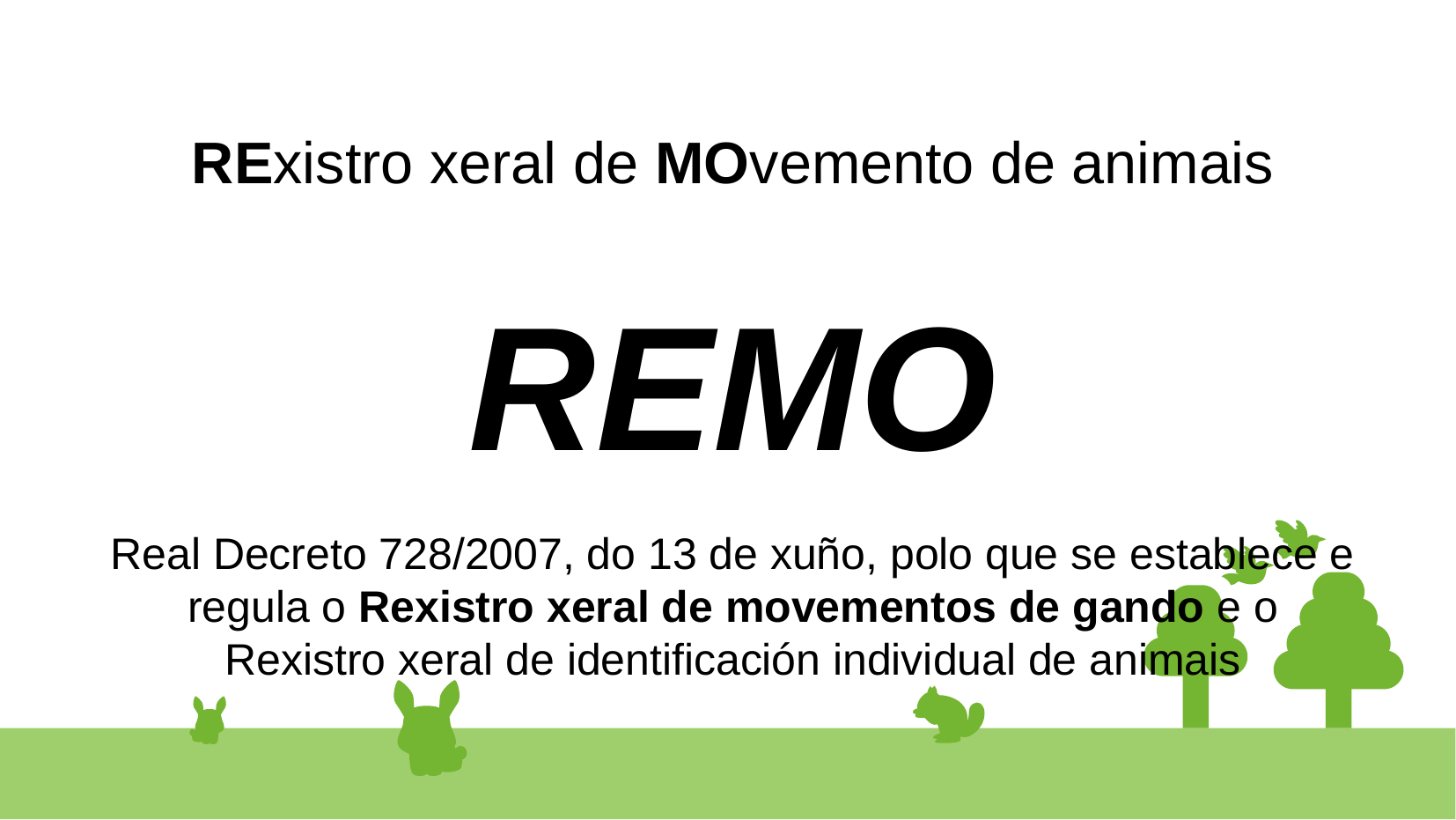

RExistro xeral de MOvemento de animais

REMO

Real Decreto 728/2007, do 13 de xuño, polo que se establece e regula o Rexistro xeral de movementos de gando e o Rexistro xeral de identificación individual de animais